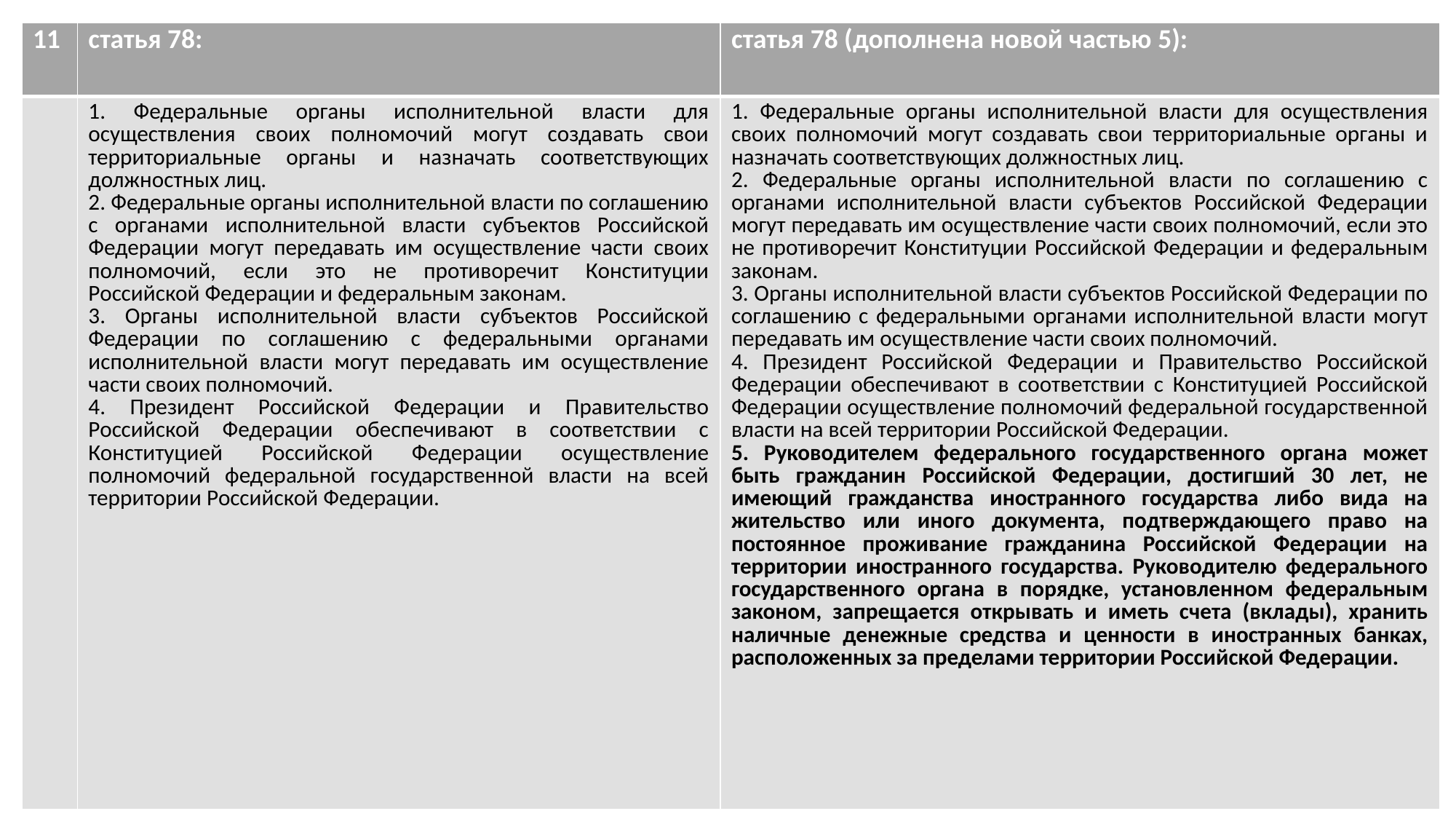

| 11 | статья 78: | статья 78 (дополнена новой частью 5): |
| --- | --- | --- |
|  | 1. Федеральные органы исполнительной власти для осуществления своих полномочий могут создавать свои территориальные органы и назначать соответствующих должностных лиц. 2. Федеральные органы исполнительной власти по соглашению с органами исполнительной власти субъектов Российской Федерации могут передавать им осуществление части своих полномочий, если это не противоречит Конституции Российской Федерации и федеральным законам. 3. Органы исполнительной власти субъектов Российской Федерации по соглашению с федеральными органами исполнительной власти могут передавать им осуществление части своих полномочий. 4. Президент Российской Федерации и Правительство Российской Федерации обеспечивают в соответствии с Конституцией Российской Федерации осуществление полномочий федеральной государственной власти на всей территории Российской Федерации. | 1. Федеральные органы исполнительной власти для осуществления своих полномочий могут создавать свои территориальные органы и назначать соответствующих должностных лиц. 2. Федеральные органы исполнительной власти по соглашению с органами исполнительной власти субъектов Российской Федерации могут передавать им осуществление части своих полномочий, если это не противоречит Конституции Российской Федерации и федеральным законам. 3. Органы исполнительной власти субъектов Российской Федерации по соглашению с федеральными органами исполнительной власти могут передавать им осуществление части своих полномочий. 4. Президент Российской Федерации и Правительство Российской Федерации обеспечивают в соответствии с Конституцией Российской Федерации осуществление полномочий федеральной государственной власти на всей территории Российской Федерации. 5. Руководителем федерального государственного органа может быть гражданин Российской Федерации, достигший 30 лет, не имеющий гражданства иностранного государства либо вида на жительство или иного документа, подтверждающего право на постоянное проживание гражданина Российской Федерации на территории иностранного государства. Руководителю федерального государственного органа в порядке, установленном федеральным законом, запрещается открывать и иметь счета (вклады), хранить наличные денежные средства и ценности в иностранных банках, расположенных за пределами территории Российской Федерации. |
#